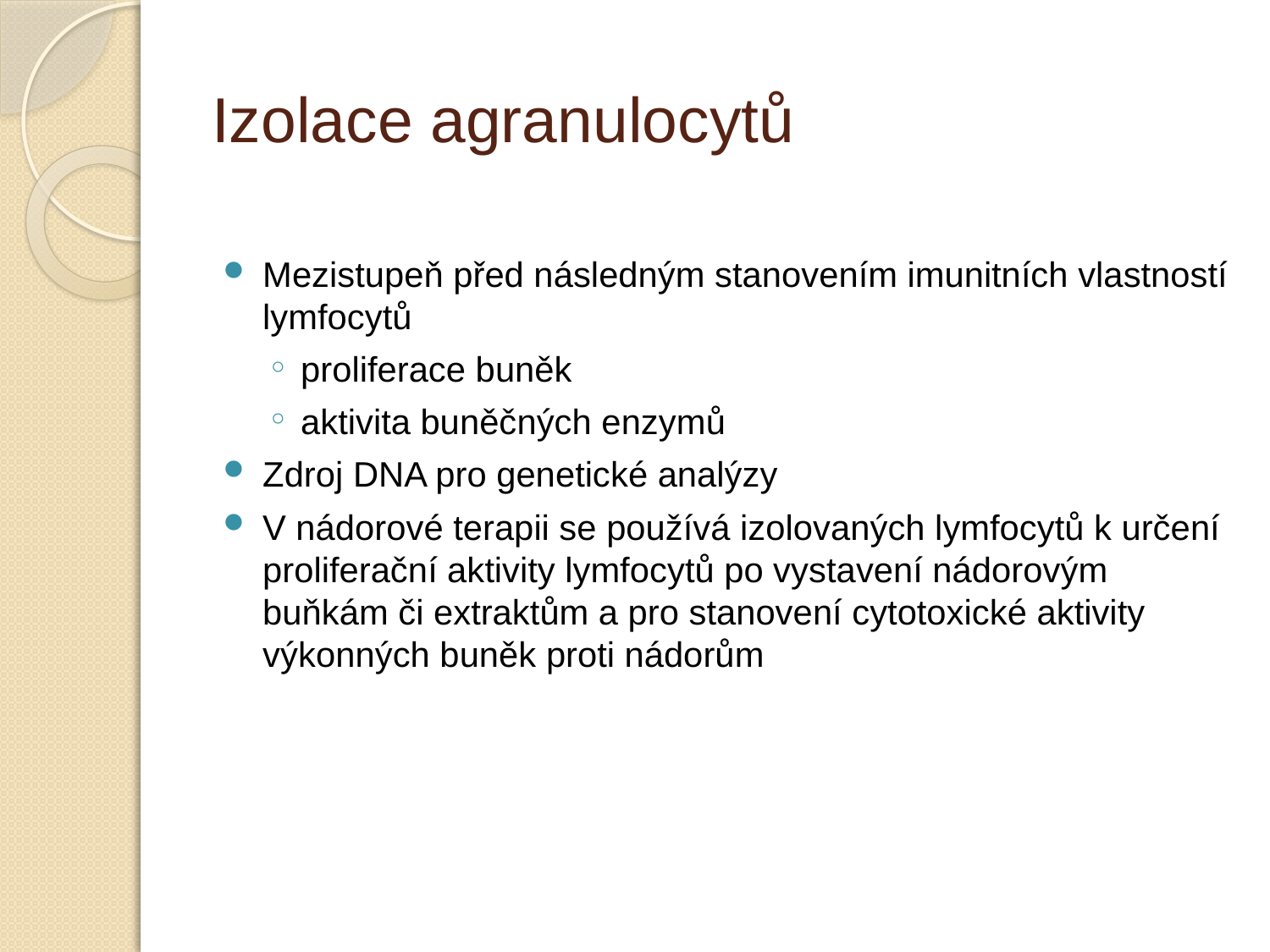

# Izolace agranulocytů
Mezistupeň před následným stanovením imunitních vlastností lymfocytů
proliferace buněk
aktivita buněčných enzymů
Zdroj DNA pro genetické analýzy
V nádorové terapii se používá izolovaných lymfocytů k určení proliferační aktivity lymfocytů po vystavení nádorovým buňkám či extraktům a pro stanovení cytotoxické aktivity výkonných buněk proti nádorům